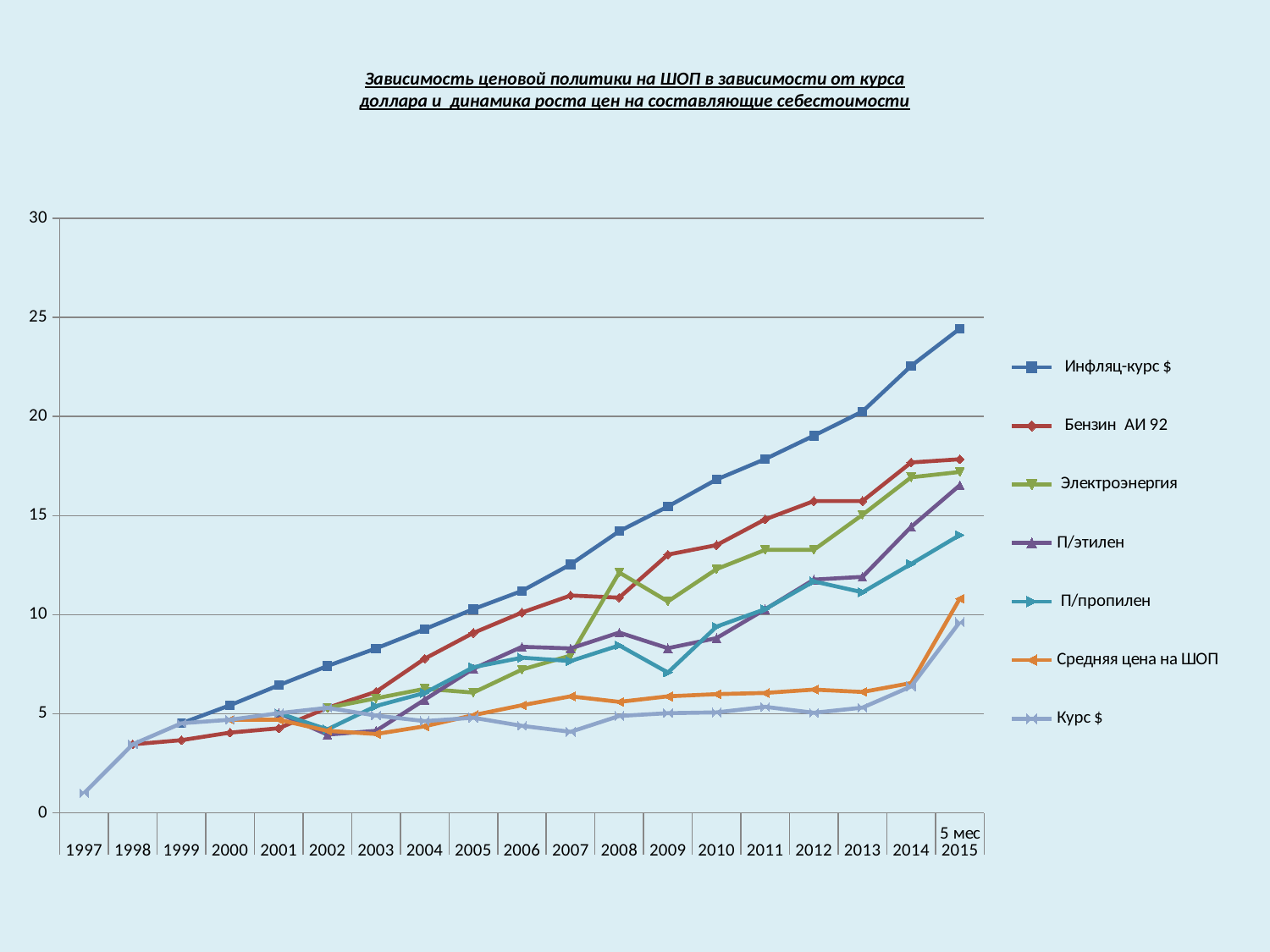

# Зависимость ценовой политики на ШОП в зависимости от курса доллара и  динамика роста цен на составляющие себестоимости

### Chart

| Category |   Инфляц-курс $  |   Бензин  АИ 92 |  Электроэнергия | П/этилен |  П/пропилен | Средняя цена на ШОП | Курс $ |
|---|---|---|---|---|---|---|---|
|  | None | None | None | None | None | None | 1.0 |
|  | None | 3.46 | None | None | None | None | 3.46 |
|  | 4.52 | 3.67 | None | None | None | None | 4.52 |
|  | 5.430000000000002 | 4.05 | None | None | None | 4.7 | 4.7 |
|  | 6.44 | 4.27 | None | 5.03 | 5.03 | 4.7 | 5.03 |
|  | 7.41 | 5.3 | 5.3 | 3.9499999999999997 | 4.21 | 4.14 | 5.3 |
|  | 8.3 | 6.1099999999999985 | 5.78 | 4.14 | 5.39 | 3.98 | 4.91 |
|  | 9.27 | 7.78 | 6.26 | 5.71 | 6.05 | 4.37 | 4.63 |
|  | 10.28 | 9.08 | 6.07 | 7.270000000000001 | 7.35 | 4.930000000000002 | 4.8 |
|  | 11.2 | 10.11 | 7.23 | 8.38 | 7.83 | 5.430000000000002 | 4.39 |
|  | 12.54 | 10.97 | 7.94 | 8.3 | 7.6599999999999975 | 5.88 | 4.09 |
|  | 14.21 | 10.860000000000024 | 12.13 | 9.1 | 8.450000000000003 | 5.6 | 4.89 |
|  | 15.46 | 13.03 | 10.67 | 8.31 | 7.08 | 5.88 | 5.03 |
|  | 16.82 | 13.51 | 12.3 | 8.82 | 9.4 | 5.99 | 5.07 |
|  | 17.85 | 14.81 | 13.27 | 10.27 | 10.28 | 6.05 | 5.35 |
|  | 19.03 | 15.73 | 13.27 | 11.77 | 11.68 | 6.22 | 5.05 |
|  | 20.25 | 15.73 | 15.04 | 11.91 | 11.13 | 6.1 | 5.31 |
|  | 22.55 | 17.68 | 16.93 | 14.43 | 12.56 | 6.55 | 6.38 |
| 5 мес | 24.43 | 17.84 | 17.2 | 16.53 | 14.02 | 10.81 | 9.63 |